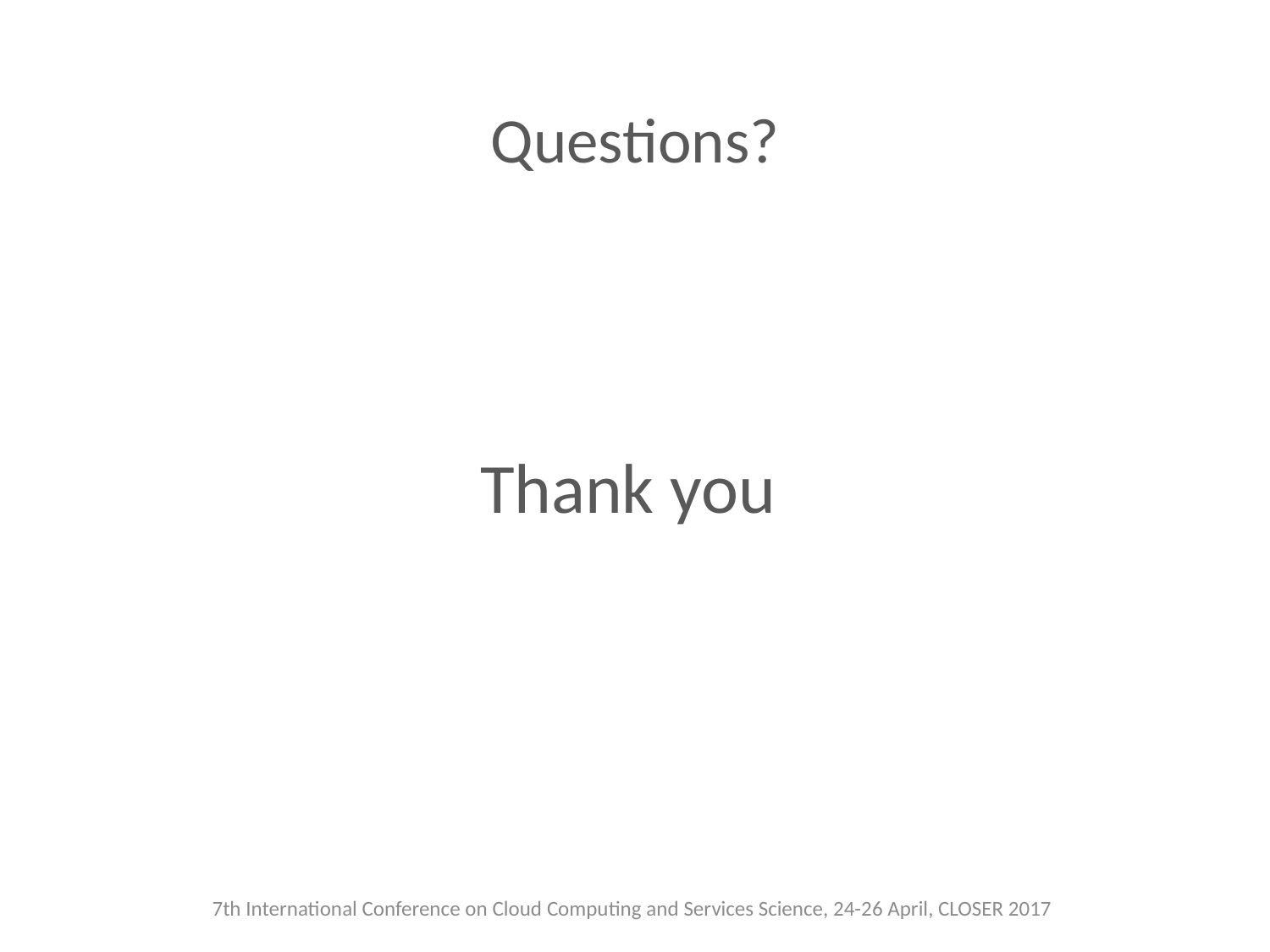

# Questions?
Thank you
7th International Conference on Cloud Computing and Services Science, 24-26 April, CLOSER 2017